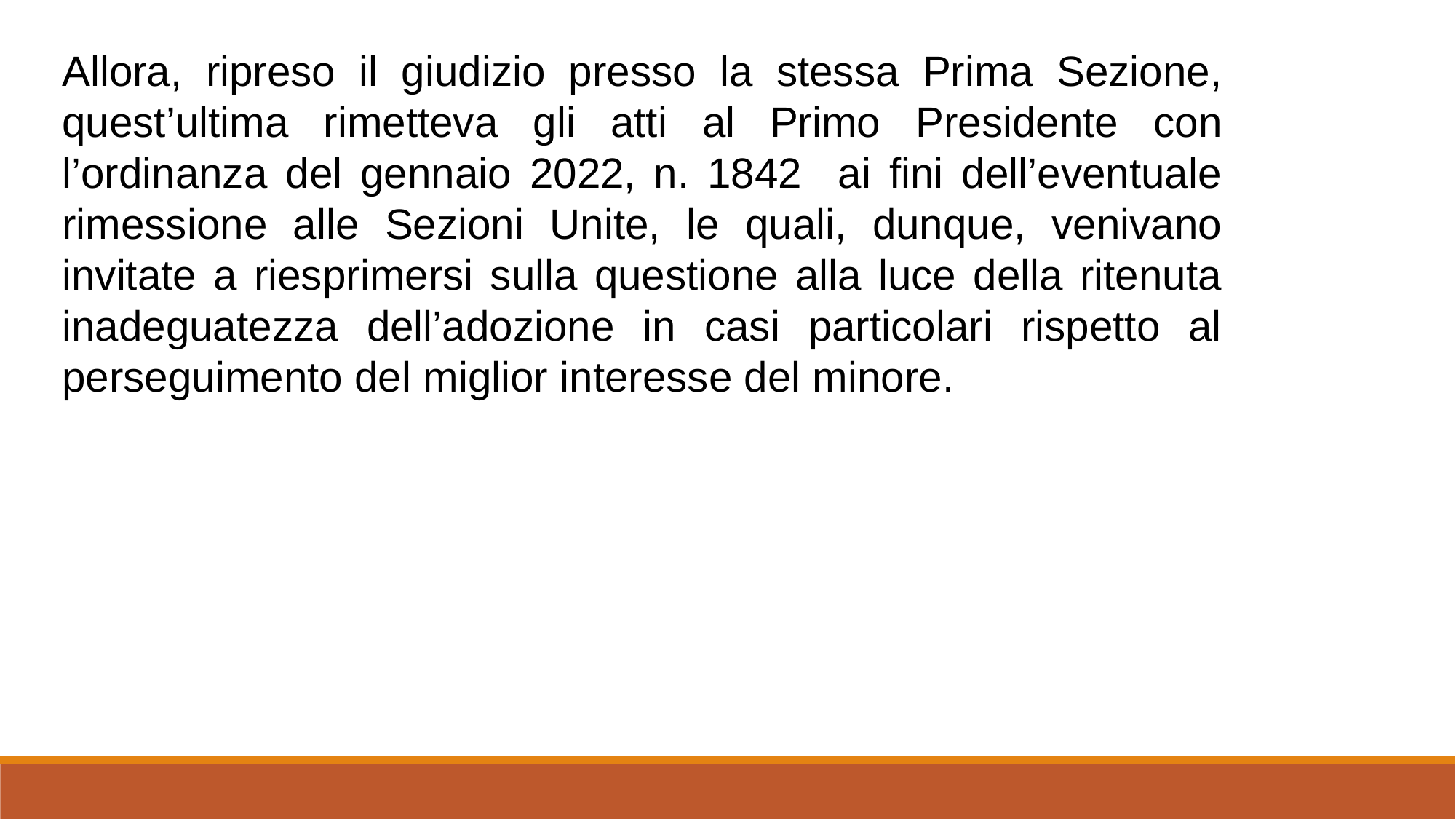

Allora, ripreso il giudizio presso la stessa Prima Sezione, quest’ultima rimetteva gli atti al Primo Presidente con l’ordinanza del gennaio 2022, n. 1842  ai fini dell’eventuale rimessione alle Sezioni Unite, le quali, dunque, venivano invitate a riesprimersi sulla questione alla luce della ritenuta inadeguatezza dell’adozione in casi particolari rispetto al perseguimento del miglior interesse del minore.